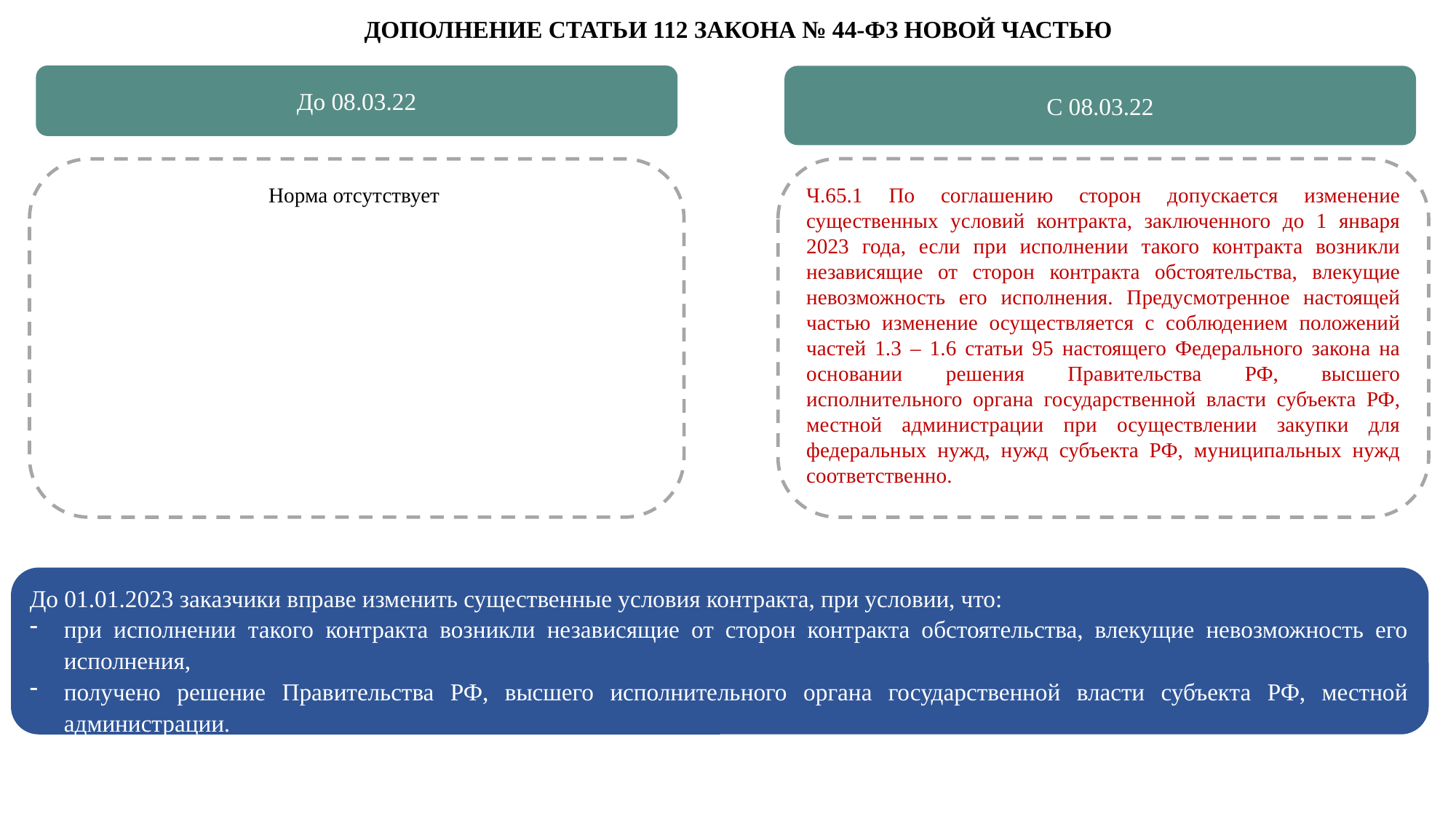

# ДОПОЛНЕНИЕ СТАТЬИ 112 ЗАКОНА № 44-ФЗ НОВОЙ ЧАСТЬЮ
До 08.03.22
С 08.03.22
Ч.65.1 По соглашению сторон допускается изменение существенных условий контракта, заключенного до 1 января 2023 года, если при исполнении такого контракта возникли независящие от сторон контракта обстоятельства, влекущие невозможность его исполнения. Предусмотренное настоящей частью изменение осуществляется с соблюдением положений частей 1.3 – 1.6 статьи 95 настоящего Федерального закона на основании решения Правительства РФ, высшего исполнительного органа государственной власти субъекта РФ, местной администрации при осуществлении закупки для федеральных нужд, нужд субъекта РФ, муниципальных нужд соответственно.
Норма отсутствует
До 01.01.2023 заказчики вправе изменить существенные условия контракта, при условии, что:
при исполнении такого контракта возникли независящие от сторон контракта обстоятельства, влекущие невозможность его исполнения,
получено решение Правительства РФ, высшего исполнительного органа государственной власти субъекта РФ, местной администрации.